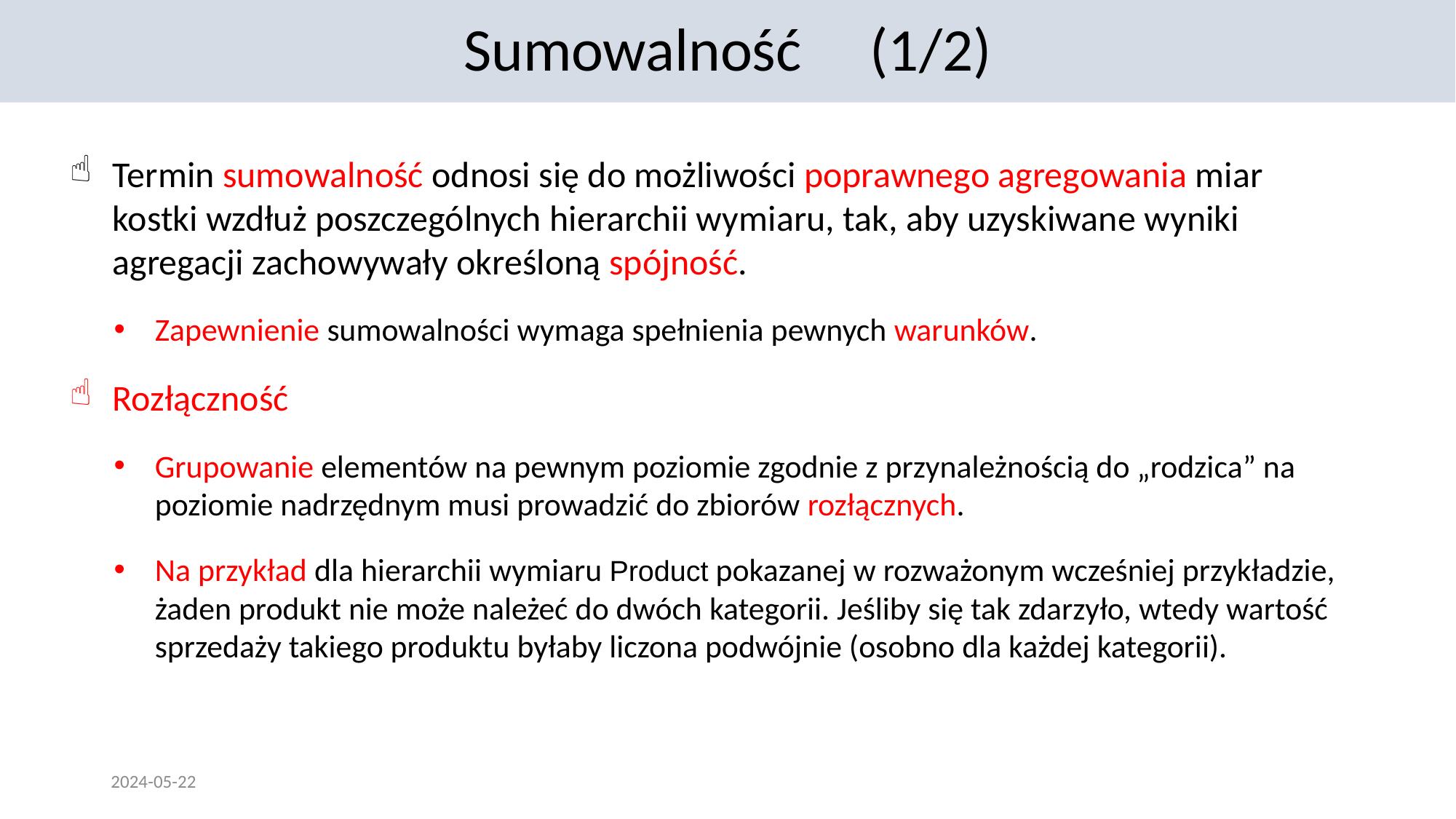

Sumowalność     (1/2)
Termin sumowalność odnosi się do możliwości poprawnego agregowania miar kostki wzdłuż poszczególnych hierarchii wymiaru, tak, aby uzyskiwane wyniki agregacji zachowywały określoną spójność.
Zapewnienie sumowalności wymaga spełnienia pewnych warunków.
Rozłączność
Grupowanie elementów na pewnym poziomie zgodnie z przynależnością do „rodzica” na poziomie nadrzędnym musi prowadzić do zbiorów rozłącznych.
Na przykład dla hierarchii wymiaru Product pokazanej w rozważonym wcześniej przykładzie, żaden produkt nie może należeć do dwóch kategorii. Jeśliby się tak zdarzyło, wtedy wartość sprzedaży takiego produktu byłaby liczona podwójnie (osobno dla każdej kategorii).
2024-05-22